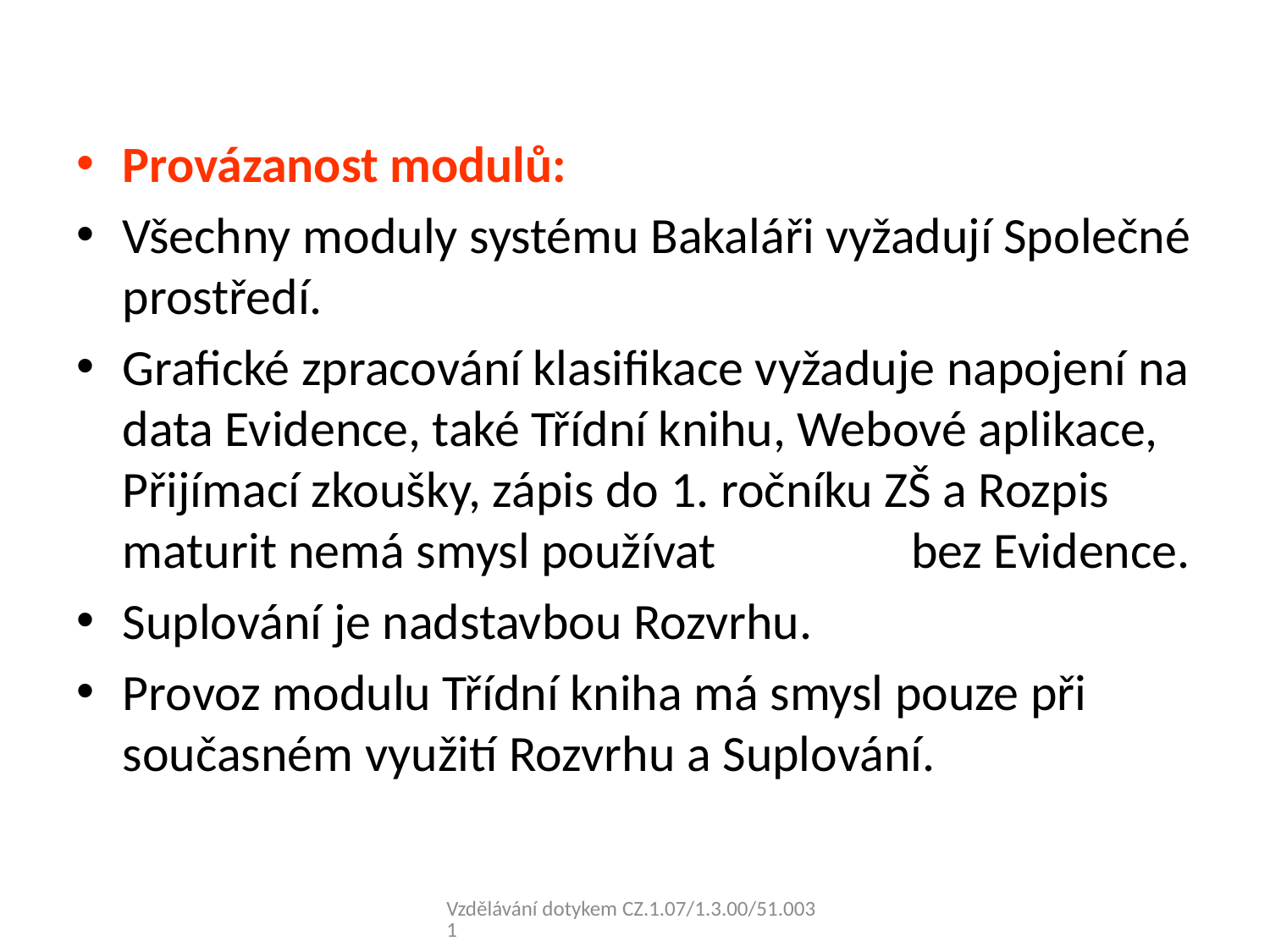

Provázanost modulů:
Všechny moduly systému Bakaláři vyžadují Společné prostředí.
Grafické zpracování klasifikace vyžaduje napojení na data Evidence, také Třídní knihu, Webové aplikace, Přijímací zkoušky, zápis do 1. ročníku ZŠ a Rozpis maturit nemá smysl používat                 bez Evidence.
Suplování je nadstavbou Rozvrhu.
Provoz modulu Třídní kniha má smysl pouze při současném využití Rozvrhu a Suplování.
Vzdělávání dotykem CZ.1.07/1.3.00/51.0031